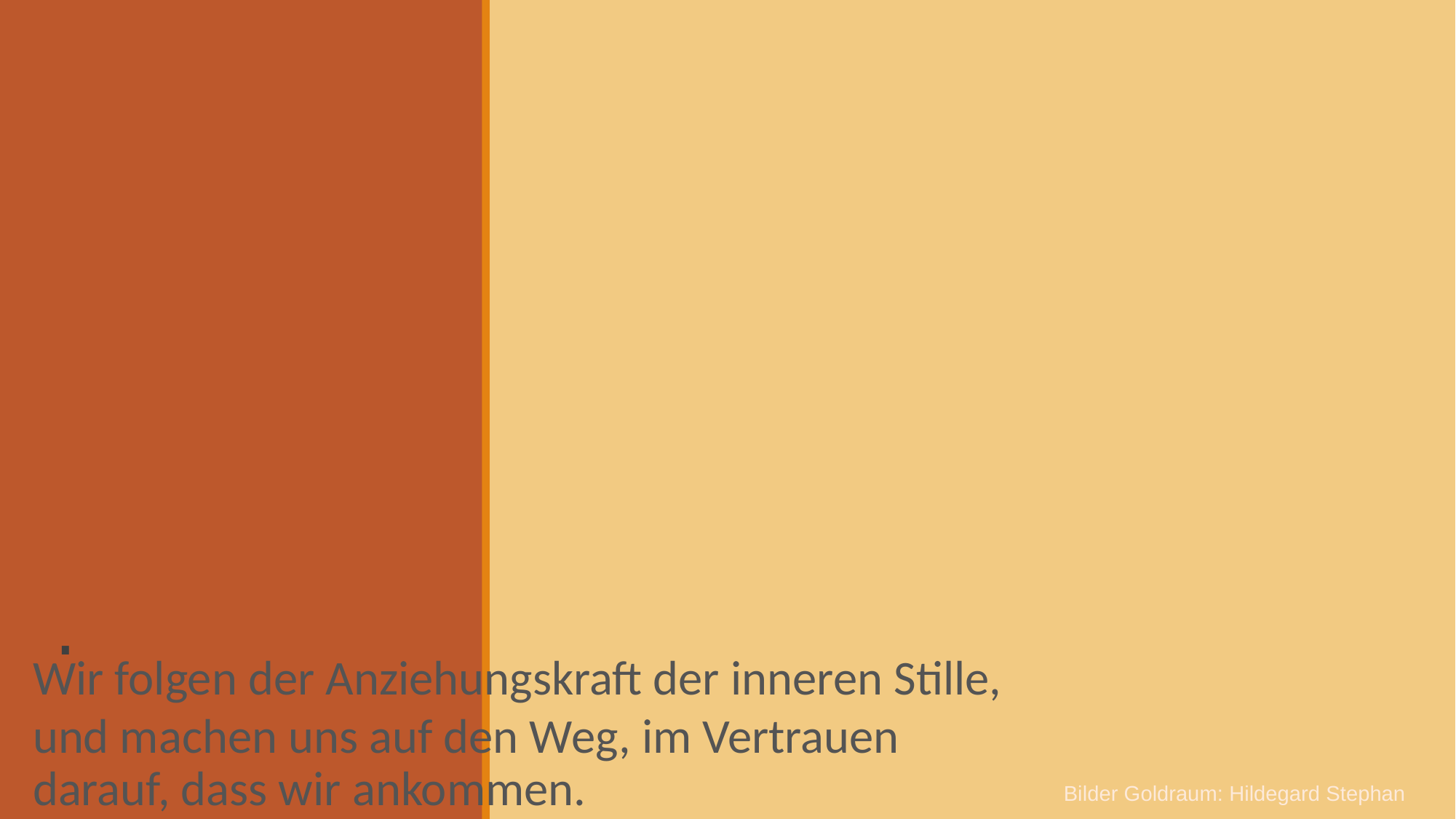

# .
Wir folgen der Anziehungskraft der inneren Stille,
und machen uns auf den Weg, im Vertrauen darauf, dass wir ankommen.
Bilder Goldraum: Hildegard Stephan